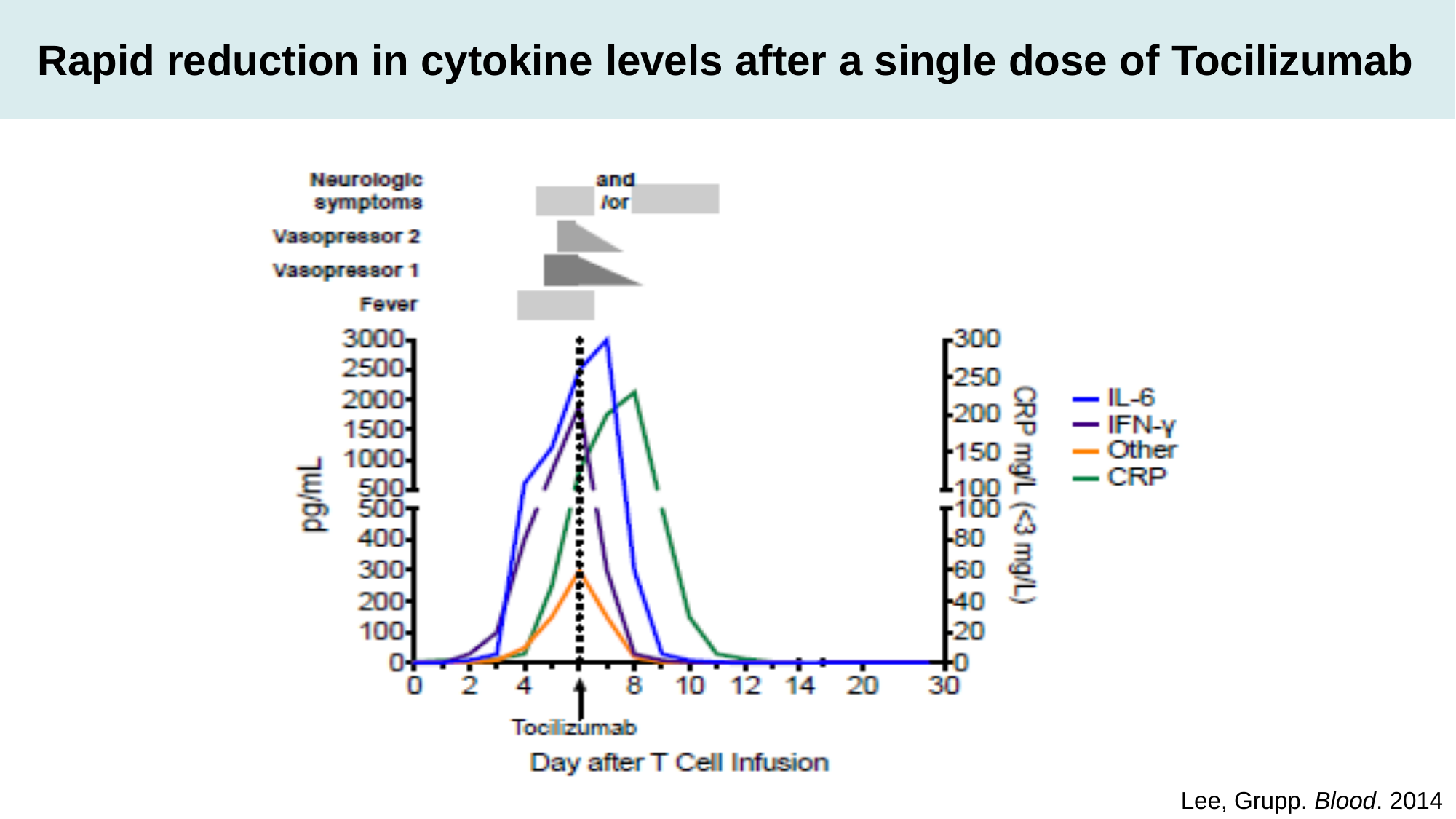

# Rapid reduction in cytokine levels after a single dose of Tocilizumab

Lee, Grupp. Blood. 2014